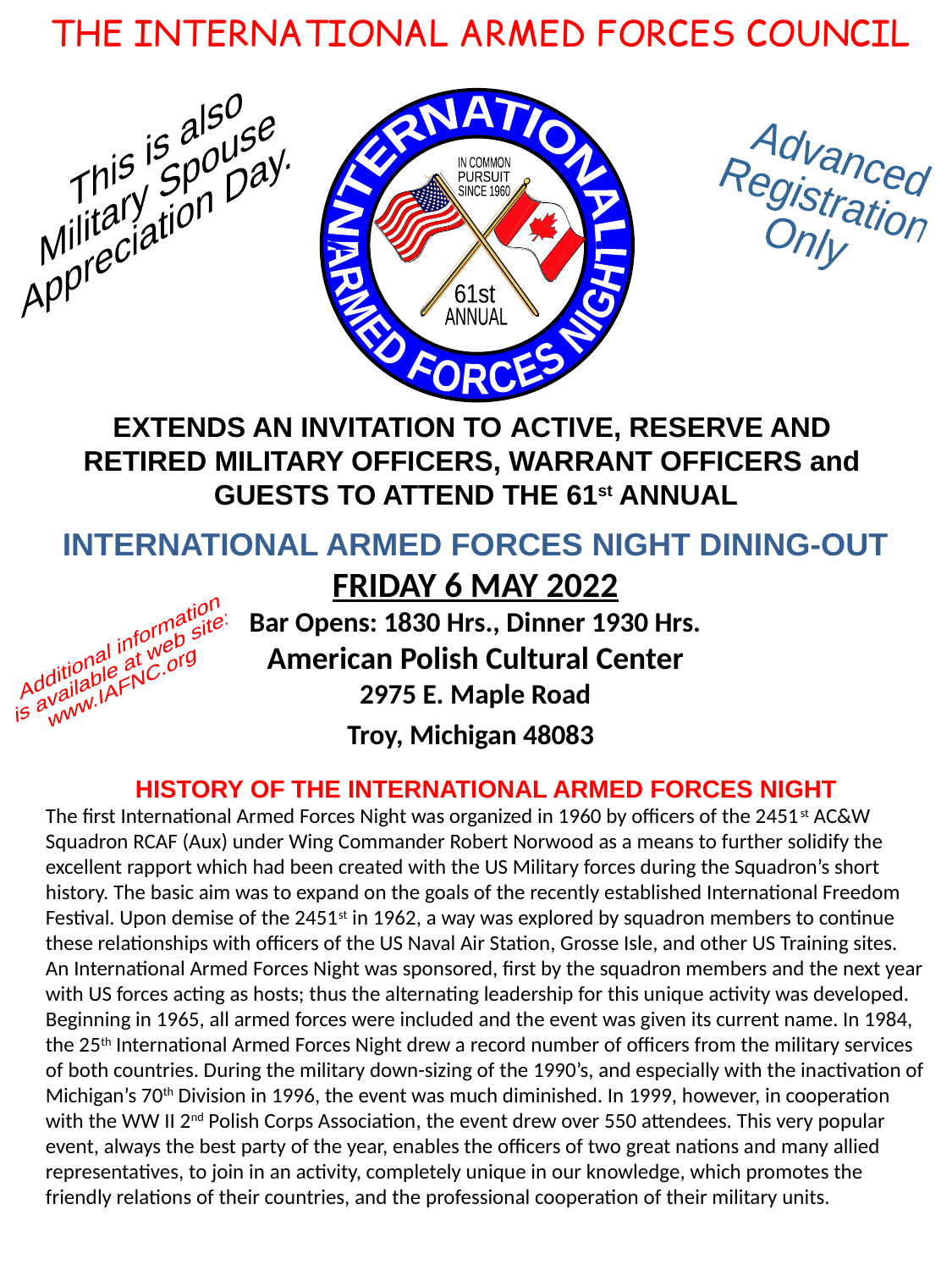

THE INTERNATIONAL ARMED FORCES COUNCIL
This is also
Military Spouse
Appreciation Day.

          INTERNATIONAL

      ARMED FORCES NIGHT

61st

ANNUAL
IN COMMON
PURSUIT
SINCE 1960

Advanced
Registration
Only
EXTENDS AN INVITATION TO ACTIVE, RESERVE AND
RETIRED MILITARY OFFICERS, WARRANT OFFICERS and
GUESTS TO ATTEND THE 61st ANNUAL
INTERNATIONAL ARMED FORCES NIGHT DINING-OUT
FRIDAY 6 MAY 2022
Bar Opens: 1830 Hrs., Dinner 1930 Hrs.
American Polish Cultural Center
2975 E. Maple Road
Troy, Michigan 48083
Additional information
is available at web site:
www.IAFNC.org
HISTORY OF THE INTERNATIONAL ARMED FORCES NIGHT
The first International Armed Forces Night was organized in 1960 by officers of the 2451st AC&W Squadron RCAF (Aux) under Wing Commander Robert Norwood as a means to further solidify the excellent rapport which had been created with the US Military forces during the Squadron’s short history. The basic aim was to expand on the goals of the recently established International Freedom Festival. Upon demise of the 2451st in 1962, a way was explored by squadron members to continue these relationships with officers of the US Naval Air Station, Grosse Isle, and other US Training sites.  An International Armed Forces Night was sponsored, first by the squadron members and the next year with US forces acting as hosts; thus the alternating leadership for this unique activity was developed. Beginning in 1965, all armed forces were included and the event was given its current name. In 1984, the 25th International Armed Forces Night drew a record number of officers from the military services of both countries. During the military down-sizing of the 1990’s, and especially with the inactivation of Michigan’s 70th Division in 1996, the event was much diminished. In 1999, however, in cooperation with the WW II 2nd Polish Corps Association, the event drew over 550 attendees. This very popular event, always the best party of the year, enables the officers of two great nations and many allied representatives, to join in an activity, completely unique in our knowledge, which promotes the friendly relations of their countries, and the professional cooperation of their military units.